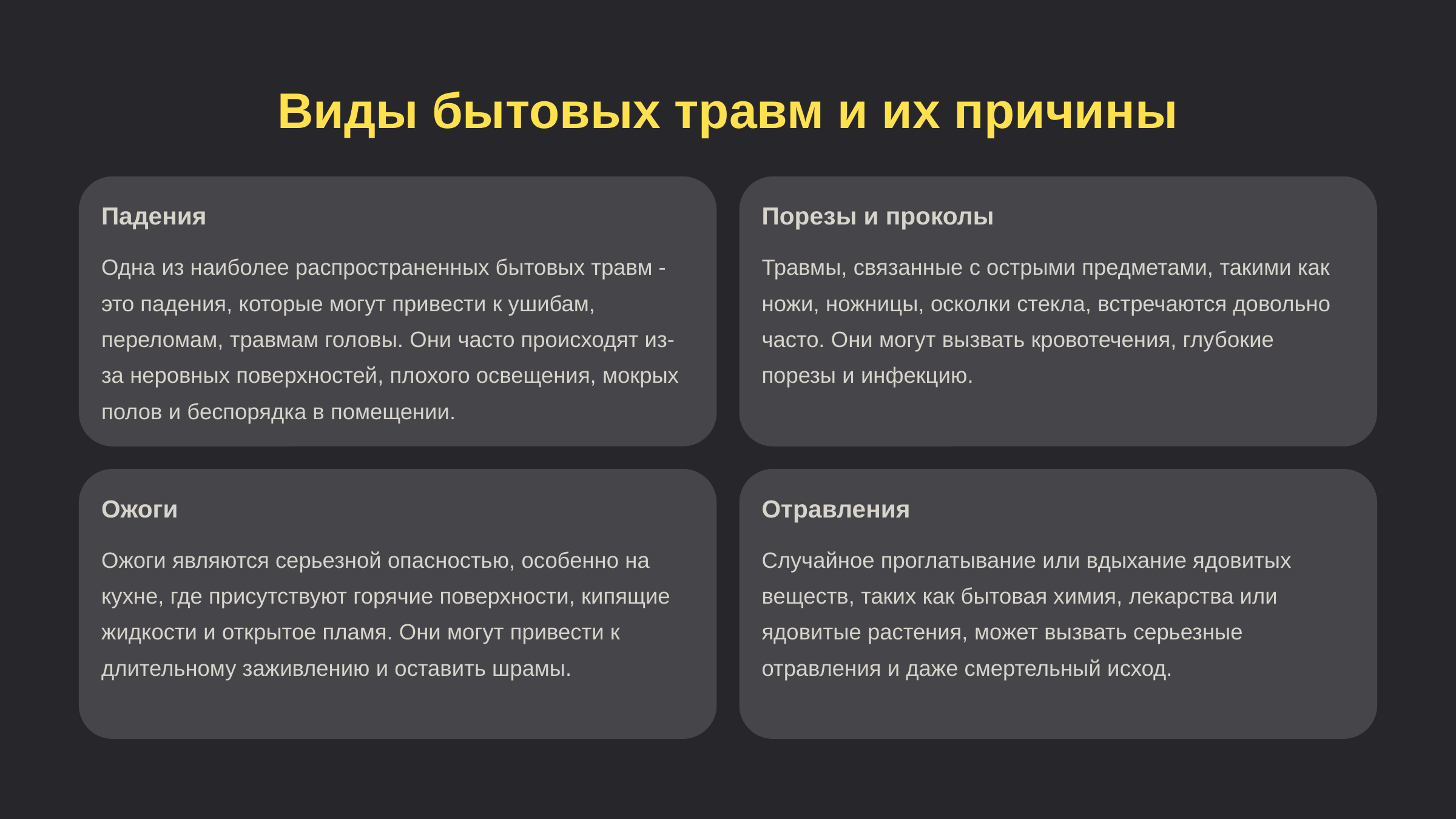

newUROKI.net
Виды бытовых травм и их причины

Падения
Порезы и проколы
Одна из наиболее распространенных бытовых травм - это падения, которые могут привести к ушибам, переломам, травмам головы. Они часто происходят из-за неровных поверхностей, плохого освещения, мокрых полов и беспорядка в помещении.
Травмы, связанные с острыми предметами, такими как ножи, ножницы, осколки стекла, встречаются довольно часто. Они могут вызвать кровотечения, глубокие порезы и инфекцию.

Ожоги
Отравления
Ожоги являются серьезной опасностью, особенно на кухне, где присутствуют горячие поверхности, кипящие жидкости и открытое пламя. Они могут привести к длительному заживлению и оставить шрамы.
Случайное проглатывание или вдыхание ядовитых веществ, таких как бытовая химия, лекарства или ядовитые растения, может вызвать серьезные отравления и даже смертельный исход.